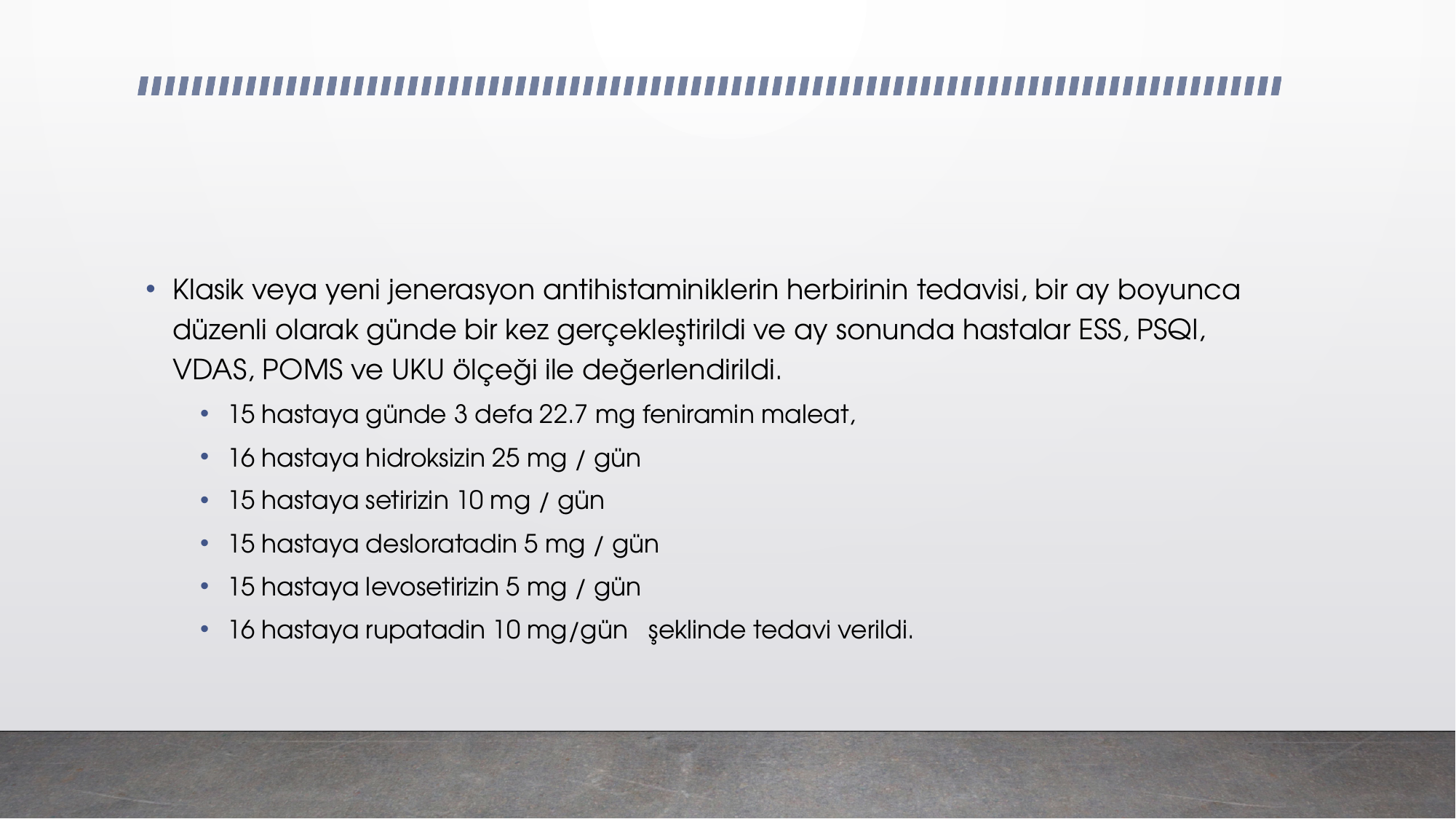

#
Klasik veya yeni jenerasyon antihistaminiklerin herbirinin tedavisi, bir ay boyunca düzenli olarak günde bir kez gerçekleştirildi ve ay sonunda hastalar ESS, PSQI, VDAS, POMS ve UKU ölçeği ile değerlendirildi.
15 hastaya günde 3 defa 22.7 mg feniramin maleat,
16 hastaya hidroksizin 25 mg / gün
15 hastaya setirizin 10 mg / gün
15 hastaya desloratadin 5 mg / gün
15 hastaya levosetirizin 5 mg / gün
16 hastaya rupatadin 10 mg/gün   şeklinde tedavi verildi.